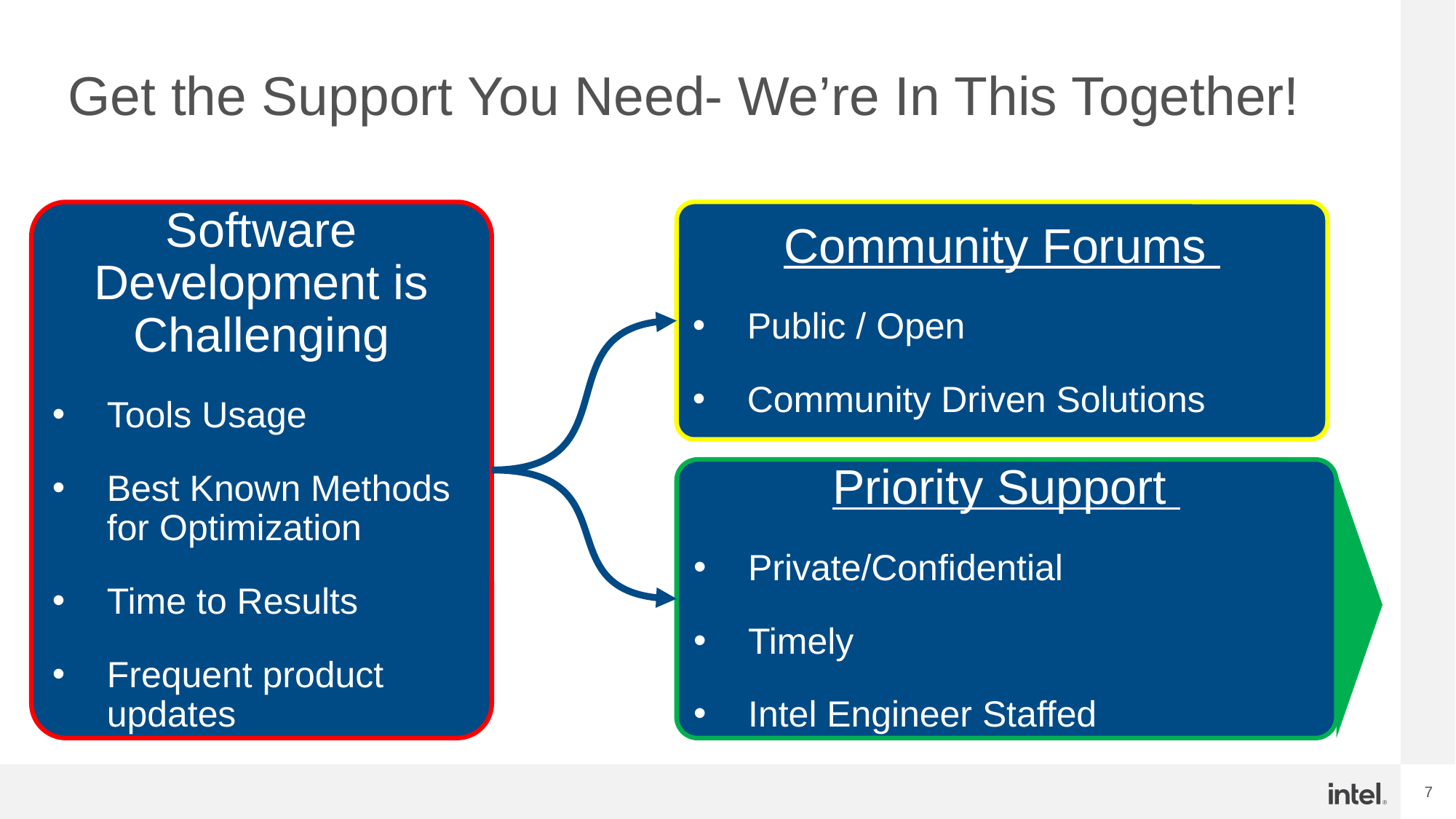

Get the Support You Need- We’re In This Together!
Software Development is Challenging
Tools Usage
Best Known Methods for Optimization
Time to Results
Frequent product updates
Community Forums
Public / Open
Community Driven Solutions
Priority Support
Private/Confidential
Timely
Intel Engineer Staffed